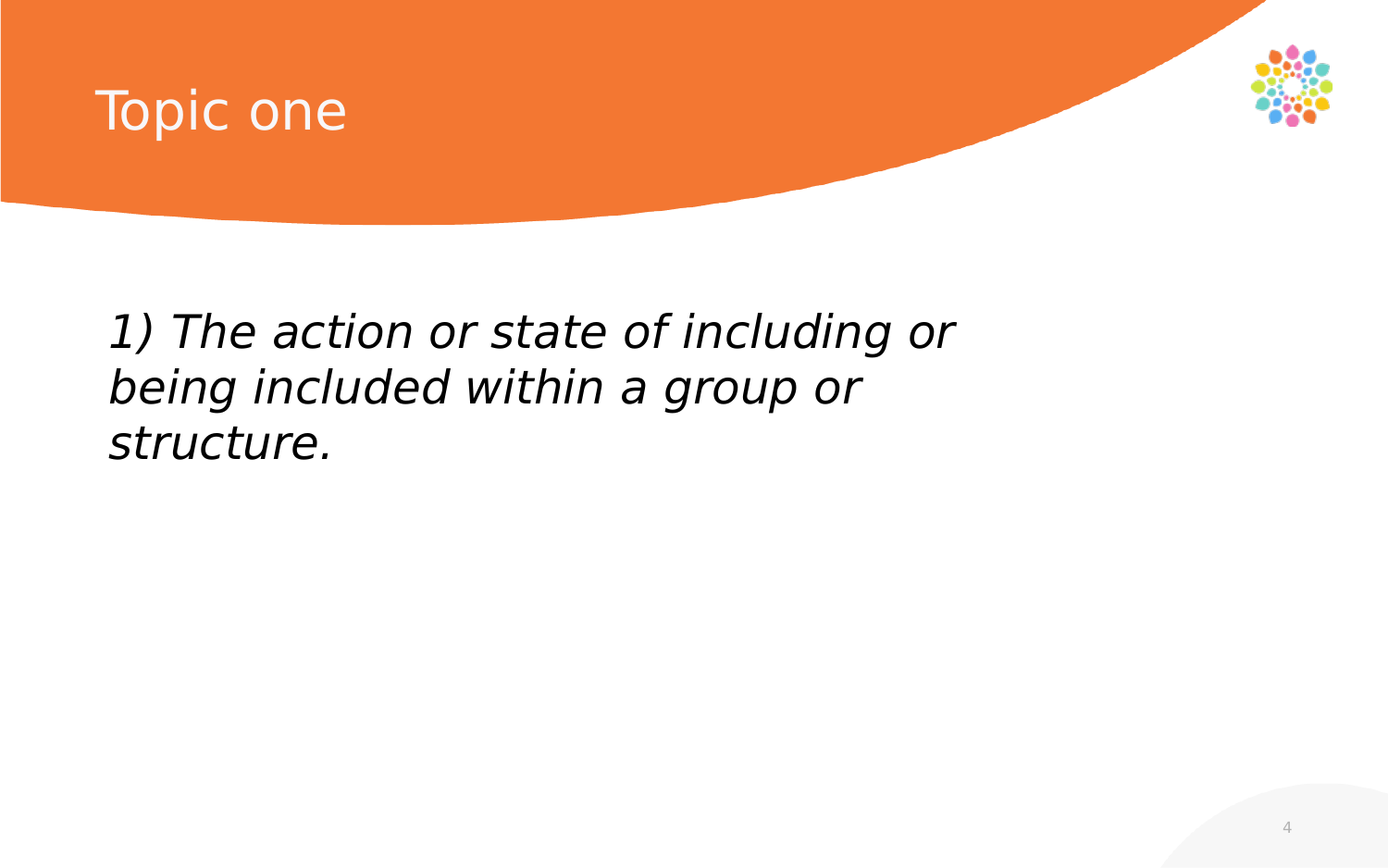

# Topic one
1) The action or state of including or being included within a group or structure.
4